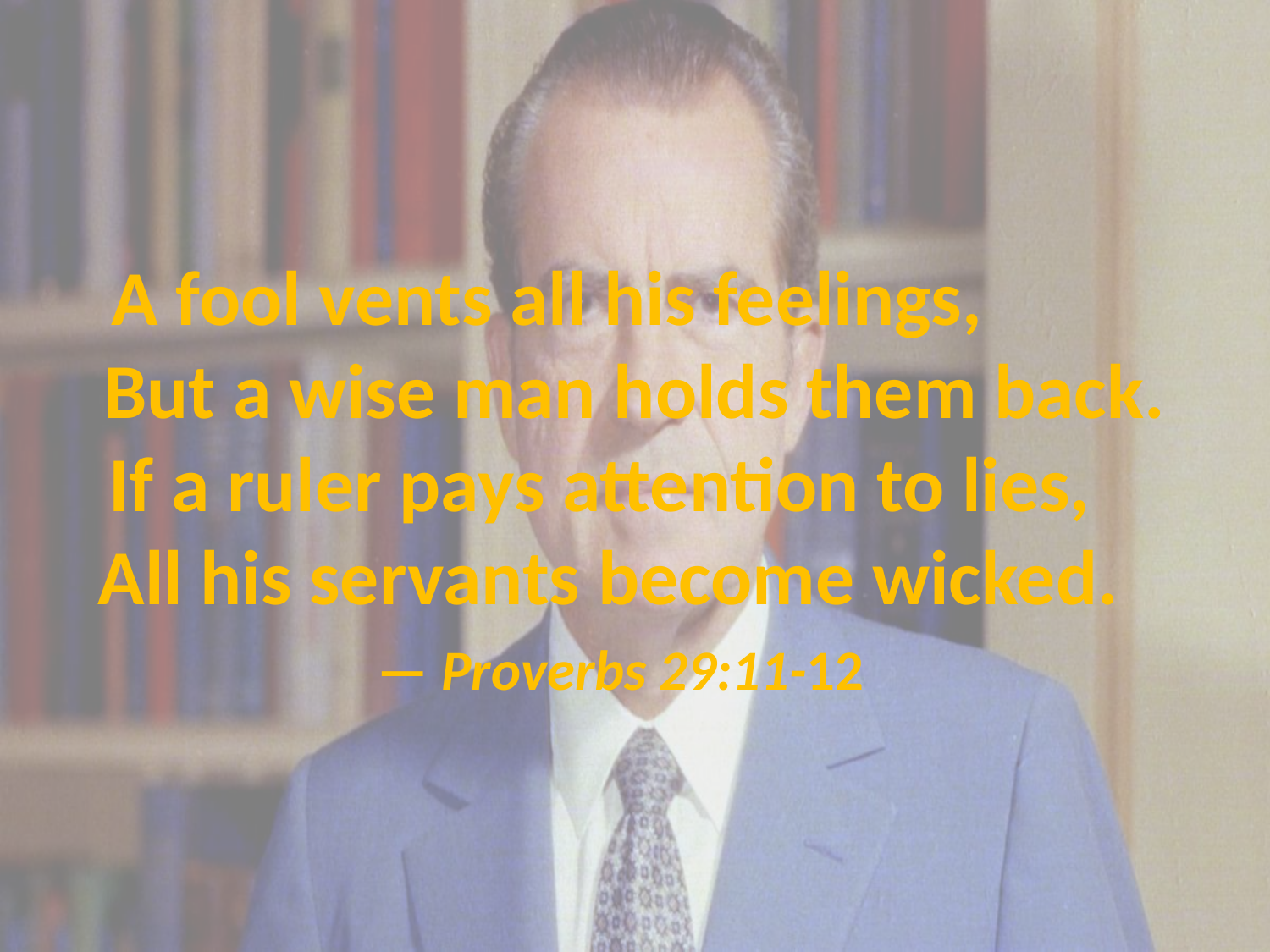

# A fool vents all his feelings,           But a wise man holds them back. If a ruler pays attention to lies,     All his servants become wicked.    — Proverbs 29:11-12